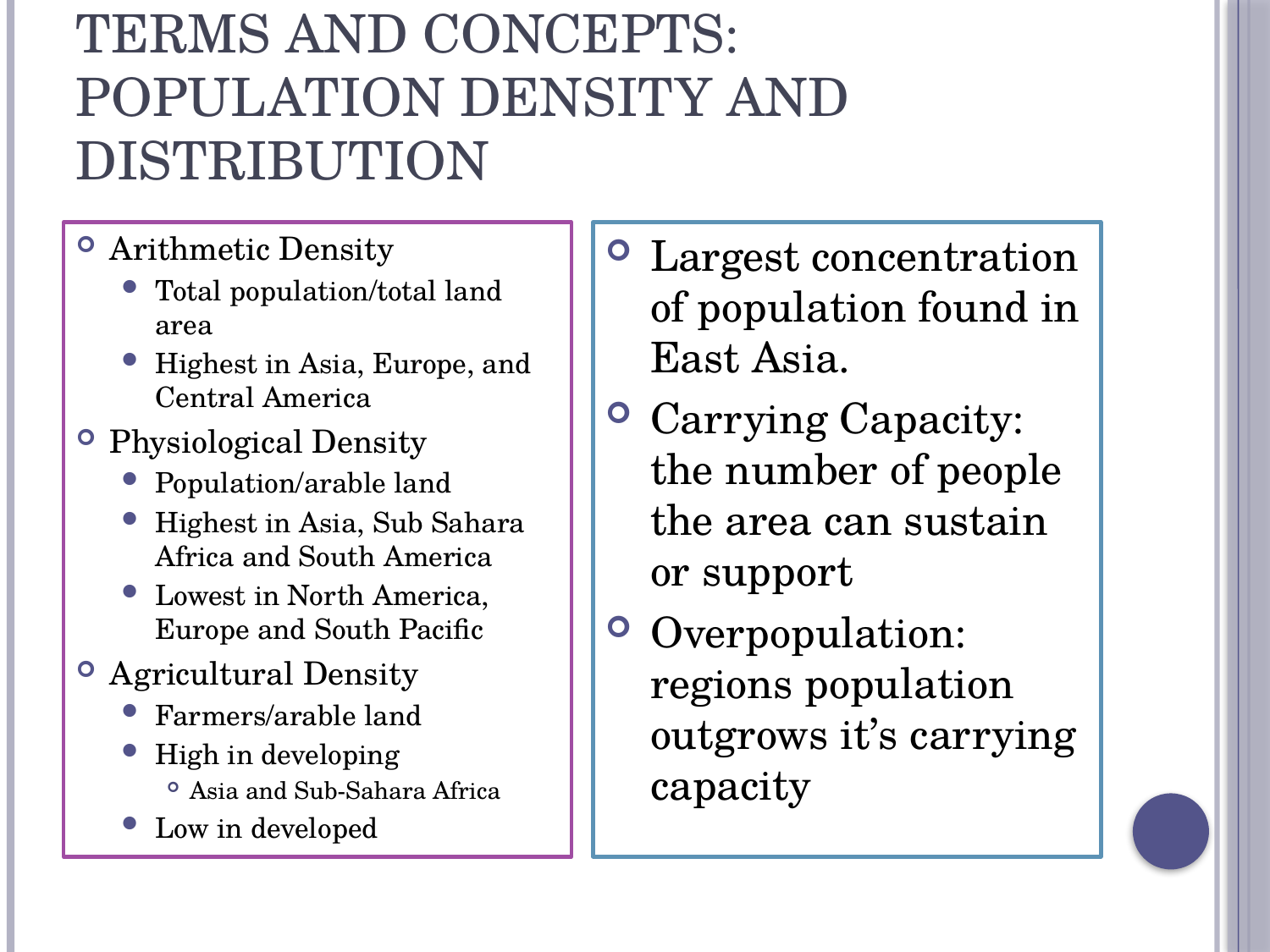

# Terms and Concepts: population density and distribution
Arithmetic Density
Total population/total land area
Highest in Asia, Europe, and Central America
Physiological Density
Population/arable land
Highest in Asia, Sub Sahara Africa and South America
Lowest in North America, Europe and South Pacific
Agricultural Density
Farmers/arable land
High in developing
Asia and Sub-Sahara Africa
Low in developed
Largest concentration of population found in East Asia.
Carrying Capacity: the number of people the area can sustain or support
Overpopulation: regions population outgrows it’s carrying capacity